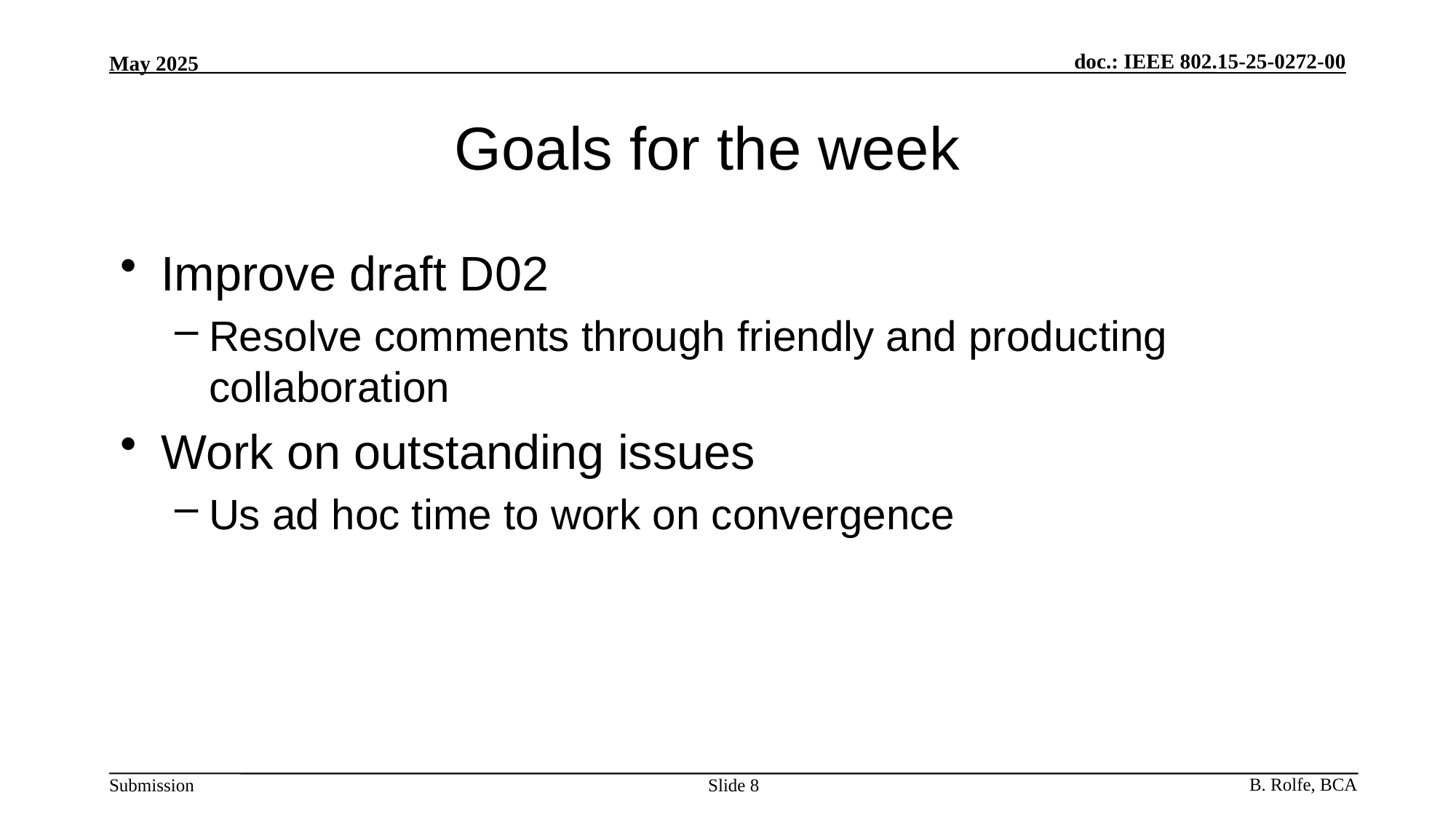

# Goals for the week
Improve draft D02
Resolve comments through friendly and producting collaboration
Work on outstanding issues
Us ad hoc time to work on convergence
Slide 8